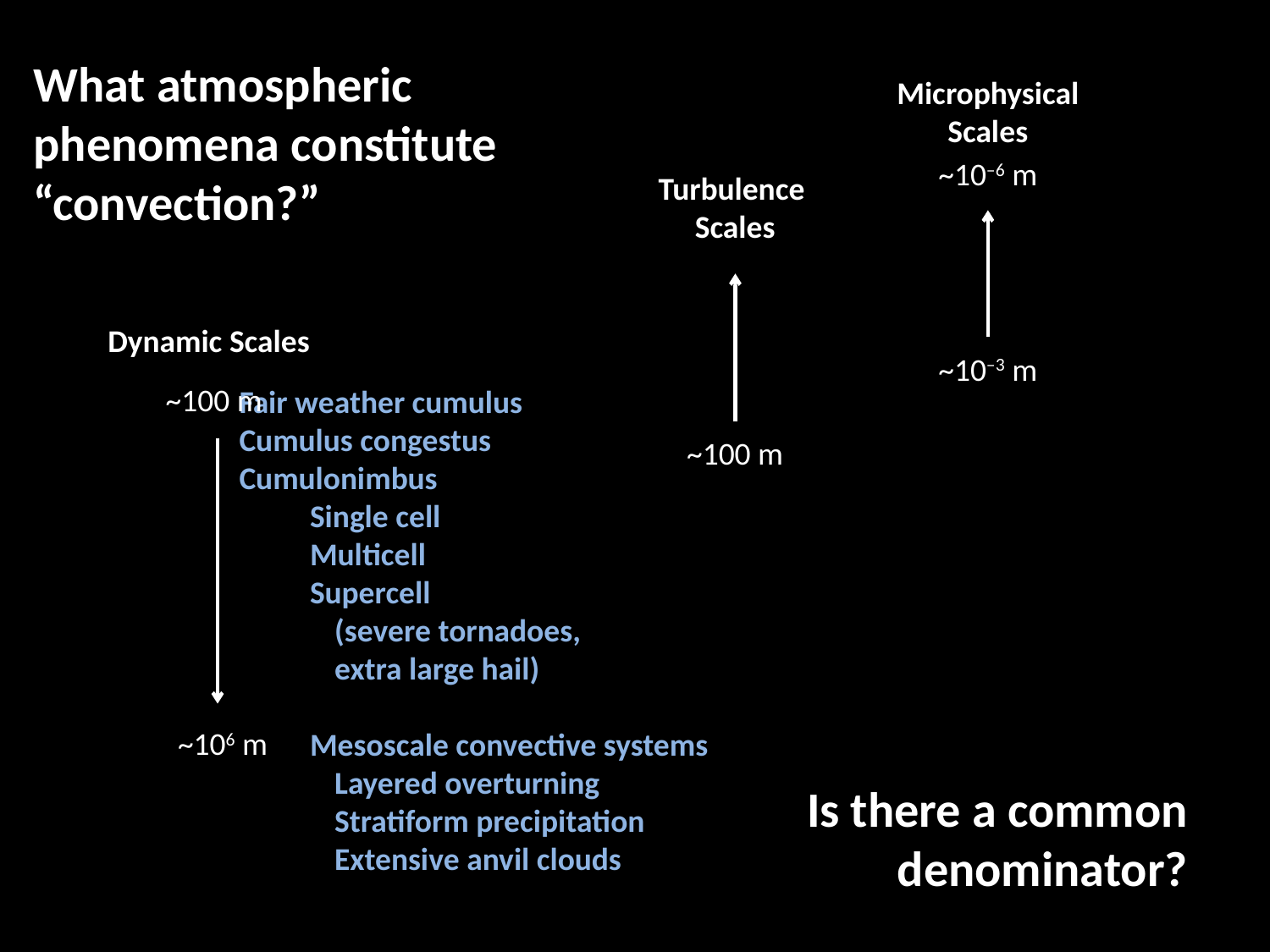

What atmospheric
phenomena constitute
“convection?”

Microphysical
Scales
~10–6 m
~10–3 m
Turbulence
Scales
~100 m
Dynamic Scales
~100 m
~106 m
Fair weather cumulus
Cumulus congestus
Cumulonimbus
Single cell
Multicell
Supercell
(severe tornadoes,
extra large hail)

Mesoscale convective systems
	Layered overturning
	Stratiform precipitation
	Extensive anvil clouds
Is there a common
denominator?